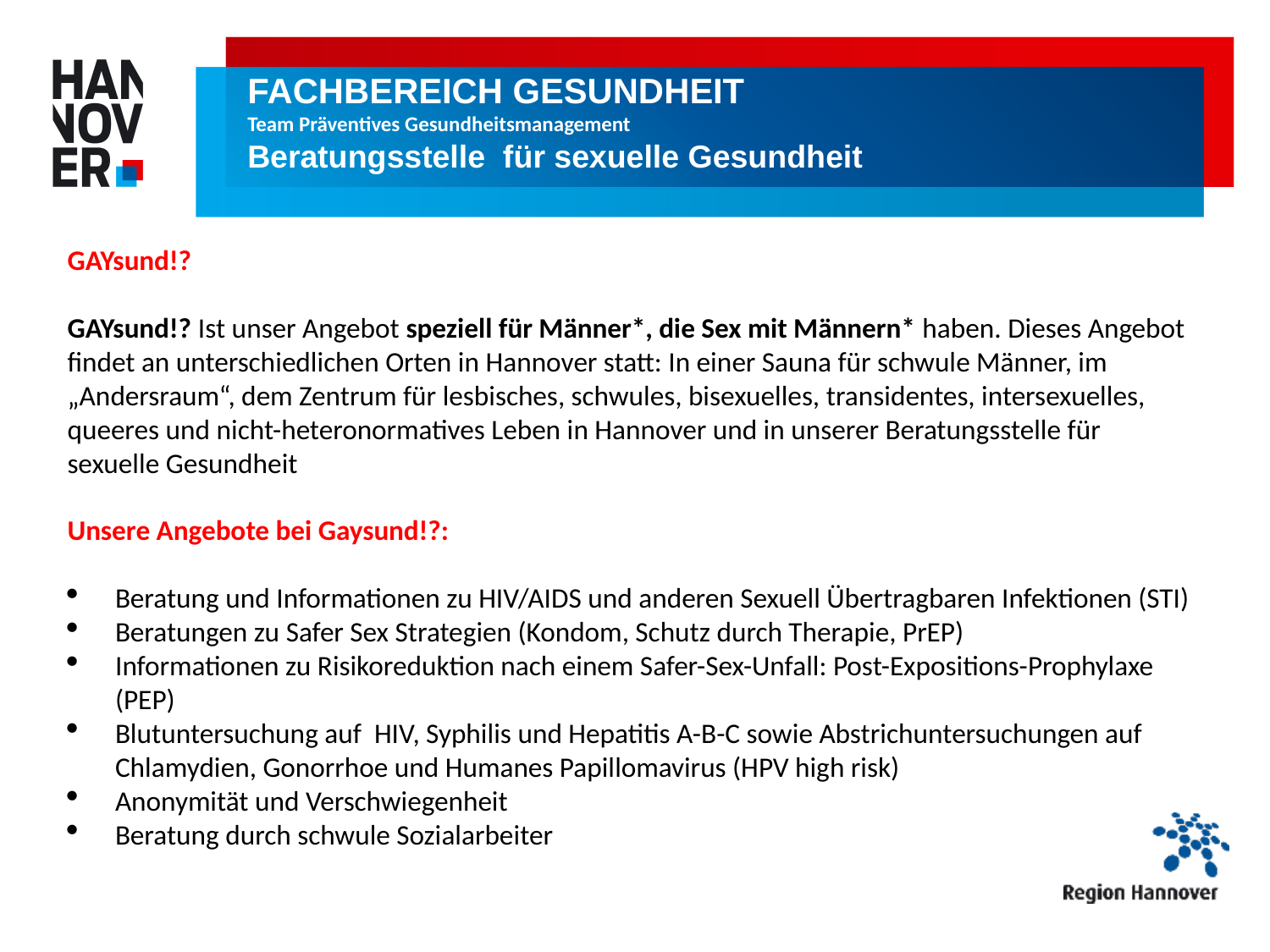

FACHBEREICH GESUNDHEIT
Team Präventives Gesundheitsmanagement
Beratungsstelle  für sexuelle Gesundheit

GAYsund!?

GAYsund!? Ist unser Angebot speziell für Männer*, die Sex mit Männern* haben. Dieses Angebot findet an unterschiedlichen Orten in Hannover statt: In einer Sauna für schwule Männer, im „Andersraum“, dem Zentrum für lesbisches, schwules, bisexuelles, transidentes, intersexuelles, queeres und nicht-heteronormatives Leben in Hannover und in unserer Beratungsstelle für sexuelle Gesundheit

Unsere Angebote bei Gaysund!?:

Beratung und Informationen zu HIV/AIDS und anderen Sexuell Übertragbaren Infektionen (STI)
Beratungen zu Safer Sex Strategien (Kondom, Schutz durch Therapie, PrEP)
Informationen zu Risikoreduktion nach einem Safer-Sex-Unfall: Post-Expositions-Prophylaxe (PEP)
Blutuntersuchung auf  HIV, Syphilis und Hepatitis A-B-C sowie Abstrichuntersuchungen auf Chlamydien, Gonorrhoe und Humanes Papillomavirus (HPV high risk)
Anonymität und Verschwiegenheit
Beratung durch schwule Sozialarbeiter
FACHBEREICH GESUNDHEIT
Team Präventives Gesundheitsmanagement